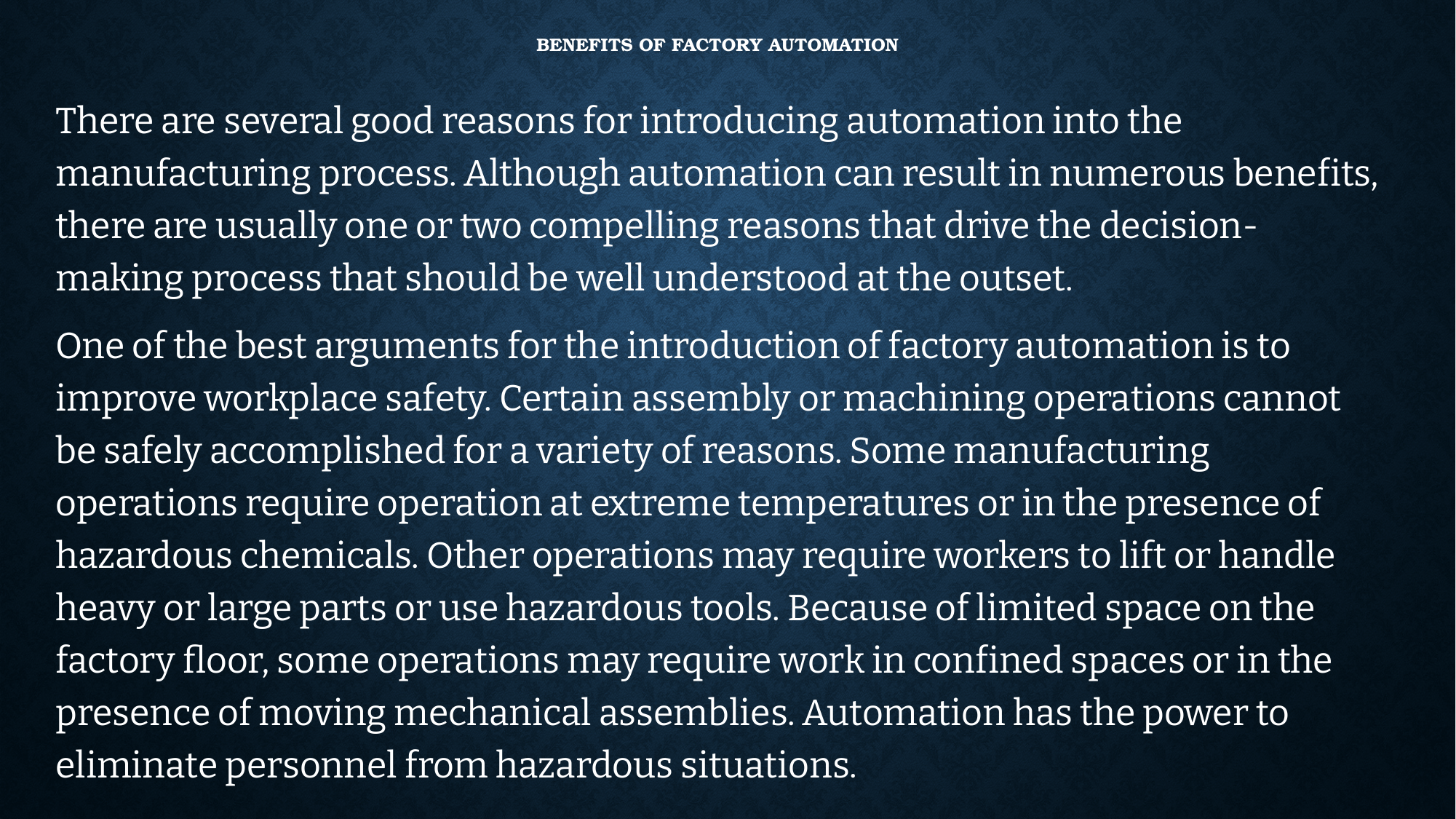

# Benefits of Factory Automation
There are several good reasons for introducing automation into the manufacturing process. Although automation can result in numerous benefits, there are usually one or two compelling reasons that drive the decision-making process that should be well understood at the outset.
One of the best arguments for the introduction of factory automation is to improve workplace safety. Certain assembly or machining operations cannot be safely accomplished for a variety of reasons. Some manufacturing operations require operation at extreme temperatures or in the presence of hazardous chemicals. Other operations may require workers to lift or handle heavy or large parts or use hazardous tools. Because of limited space on the factory floor, some operations may require work in confined spaces or in the presence of moving mechanical assemblies. Automation has the power to eliminate personnel from hazardous situations.